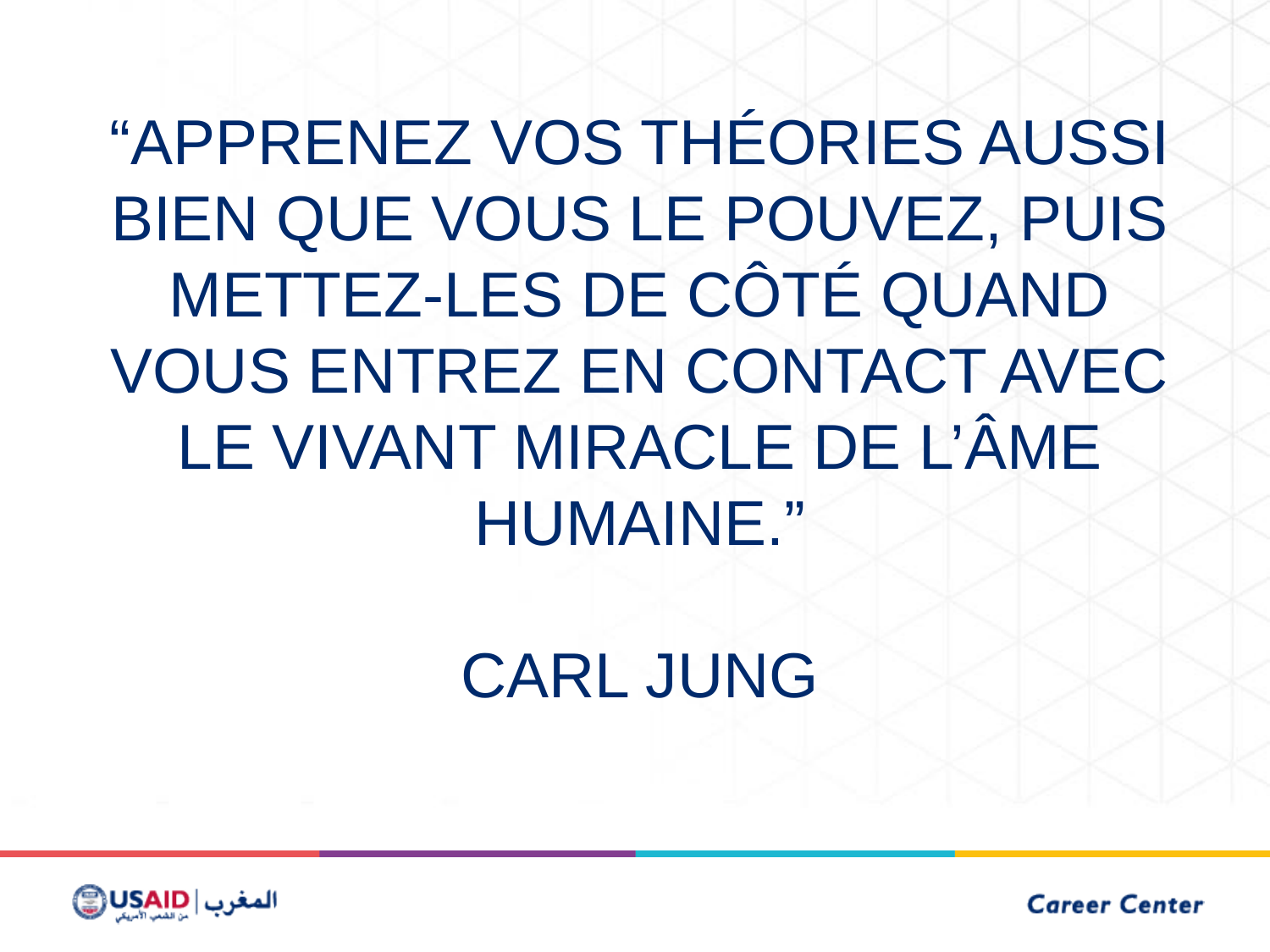

“APPRENEZ VOS THÉORIES AUSSI BIEN QUE VOUS LE POUVEZ, PUIS METTEZ-LES DE CÔTÉ QUAND VOUS ENTREZ EN CONTACT AVEC LE VIVANT MIRACLE DE L’ÂME HUMAINE.”

CARL JUNG